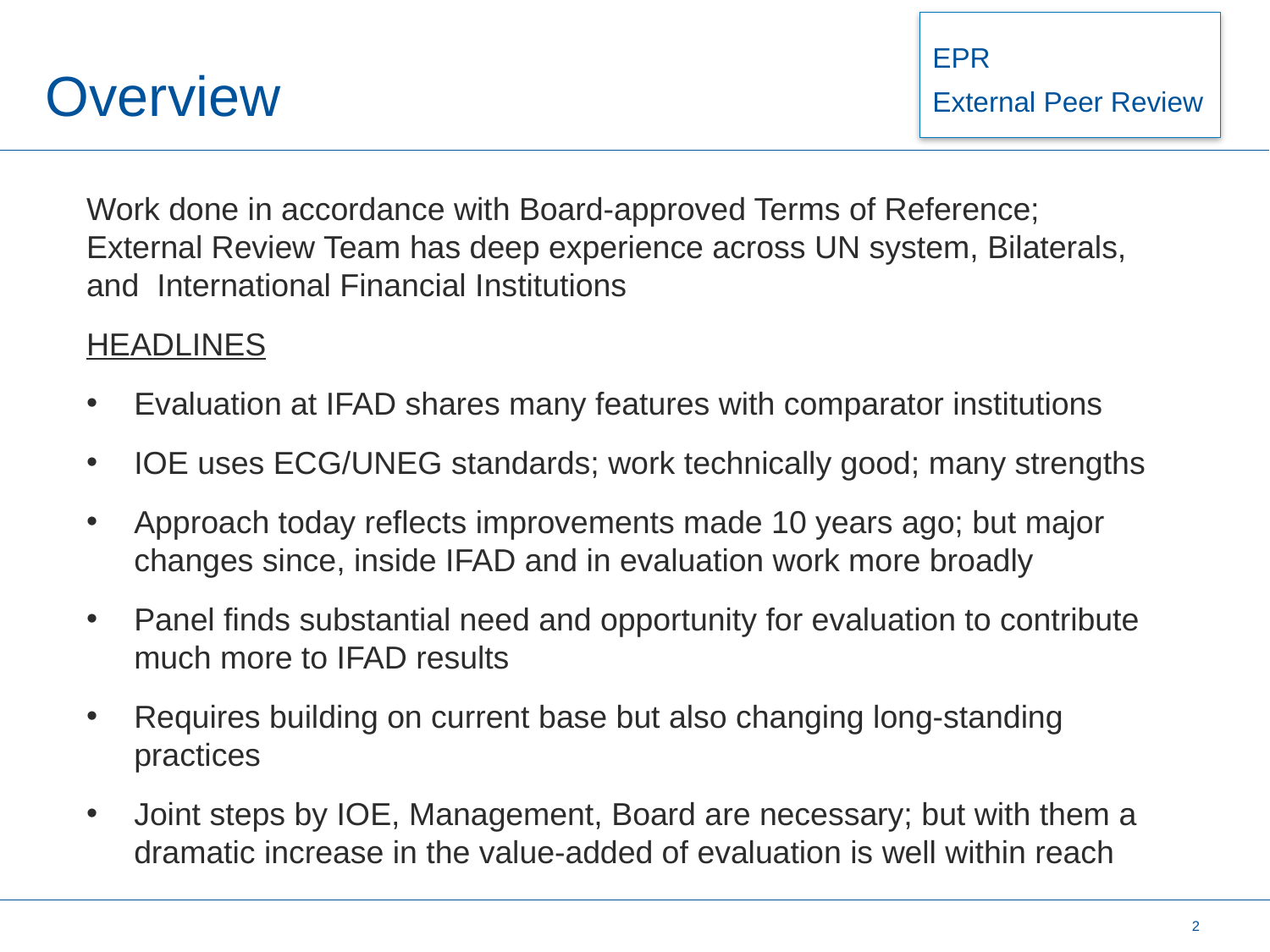

EPR
External Peer Review
# Overview
Work done in accordance with Board-approved Terms of Reference; External Review Team has deep experience across UN system, Bilaterals, and  International Financial Institutions
HEADLINES
Evaluation at IFAD shares many features with comparator institutions
IOE uses ECG/UNEG standards; work technically good; many strengths
Approach today reflects improvements made 10 years ago; but major changes since, inside IFAD and in evaluation work more broadly
Panel finds substantial need and opportunity for evaluation to contribute much more to IFAD results
Requires building on current base but also changing long-standing practices
Joint steps by IOE, Management, Board are necessary; but with them a dramatic increase in the value-added of evaluation is well within reach
2